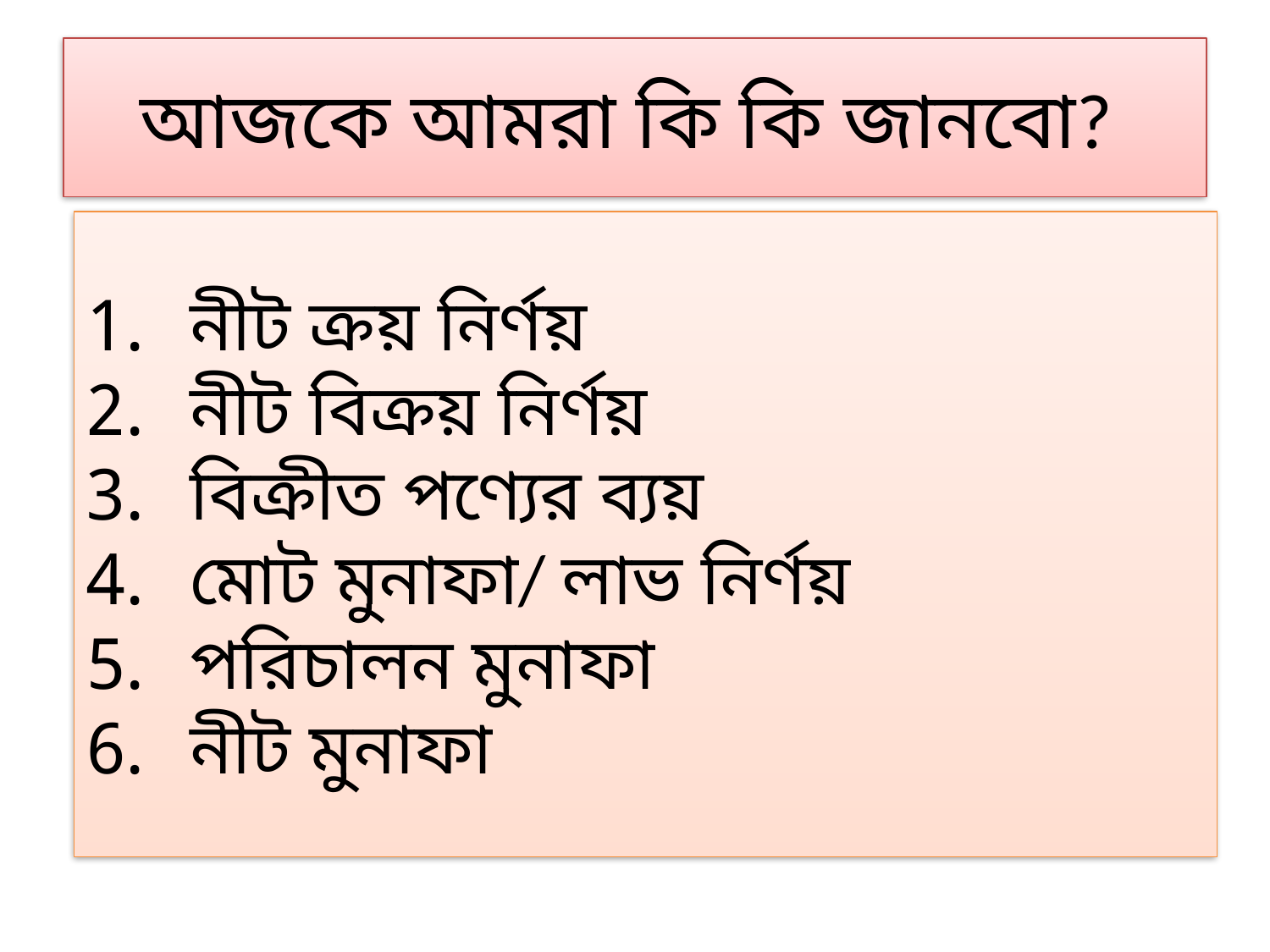

# আজকে আমরা কি কি জানবো?
নীট ক্রয় নির্ণয়
নীট বিক্রয় নির্ণয়
বিক্রীত পণ্যের ব্যয়
মোট মুনাফা/ লাভ নির্ণয়
পরিচালন মুনাফা
নীট মুনাফা